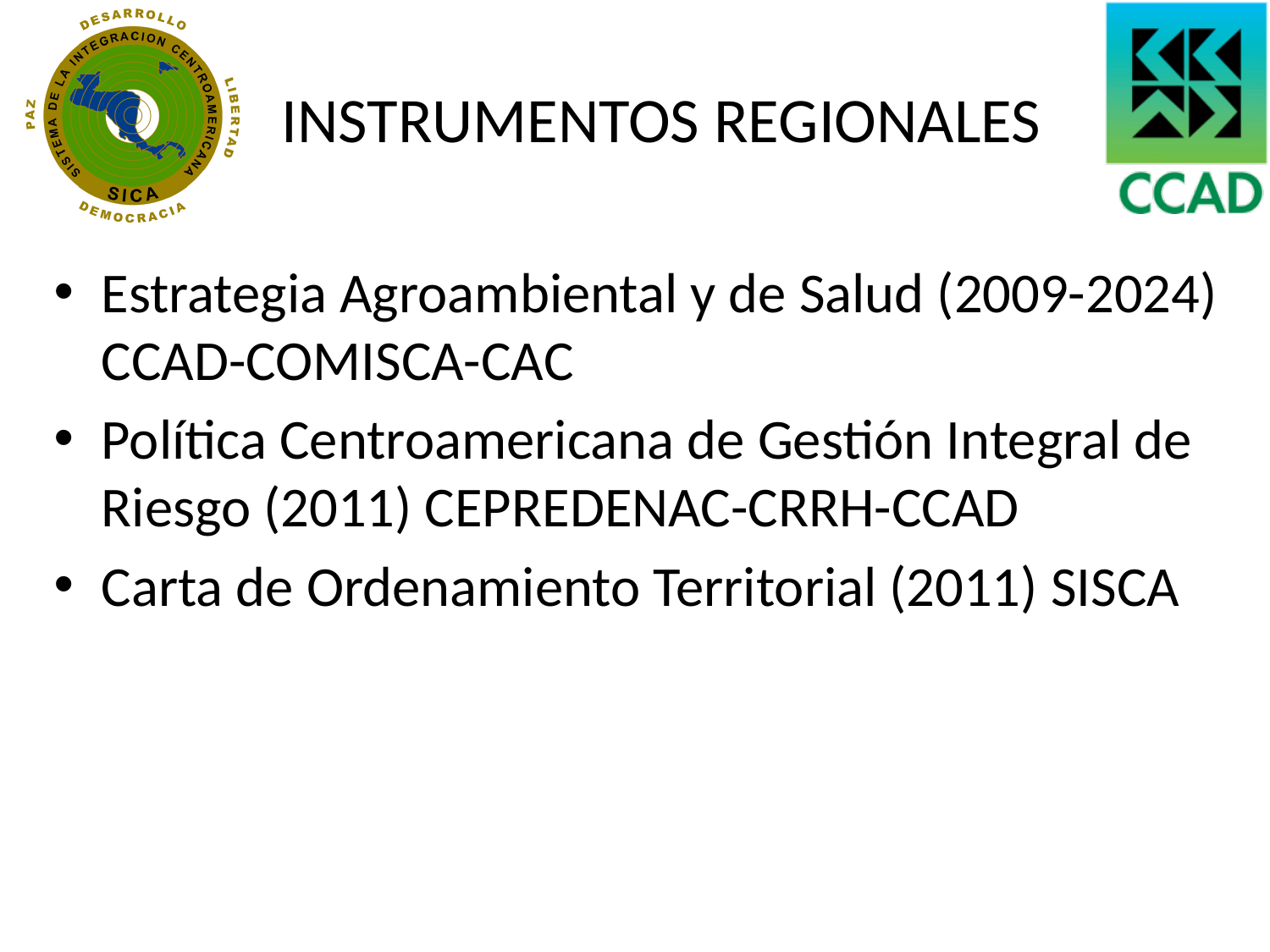

# INSTRUMENTOS REGIONALES
Estrategia Agroambiental y de Salud (2009-2024) CCAD-COMISCA-CAC
Política Centroamericana de Gestión Integral de Riesgo (2011) CEPREDENAC-CRRH-CCAD
Carta de Ordenamiento Territorial (2011) SISCA